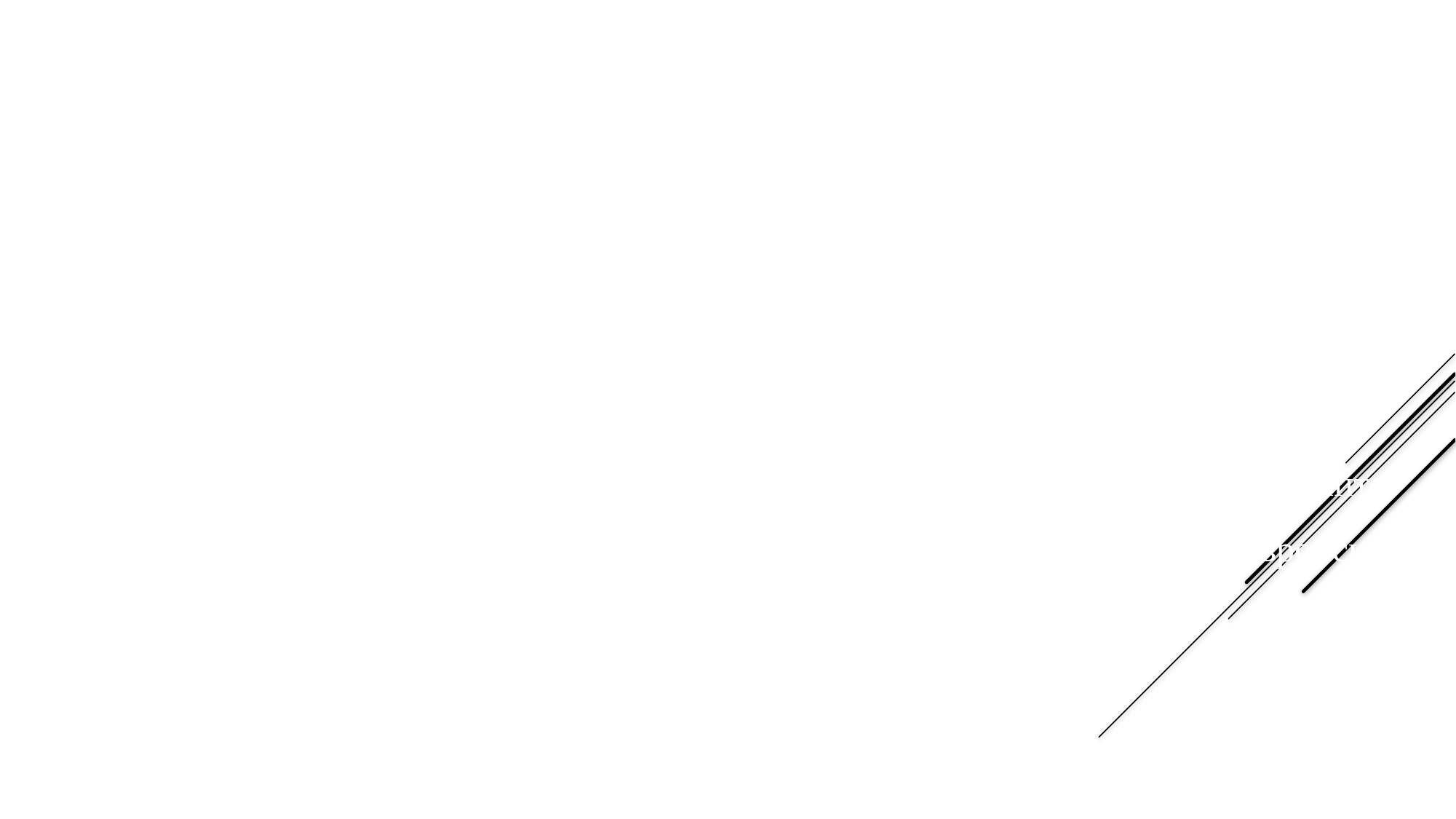

Учениците да ги знаат и опишуваат причините за емиграција
Тешката политичка и економска положба ги натерало голем број на Македонци да ги напуштат родните огништа.
Да ги опишуваат условите и причините за создавњето на македонските друштва и организации во емграција
Да знаат да ги набројуваат и опишуваат дејностите на најзначајните македонските друштва и организации во Бугарија, Србија и останатите европски земји.